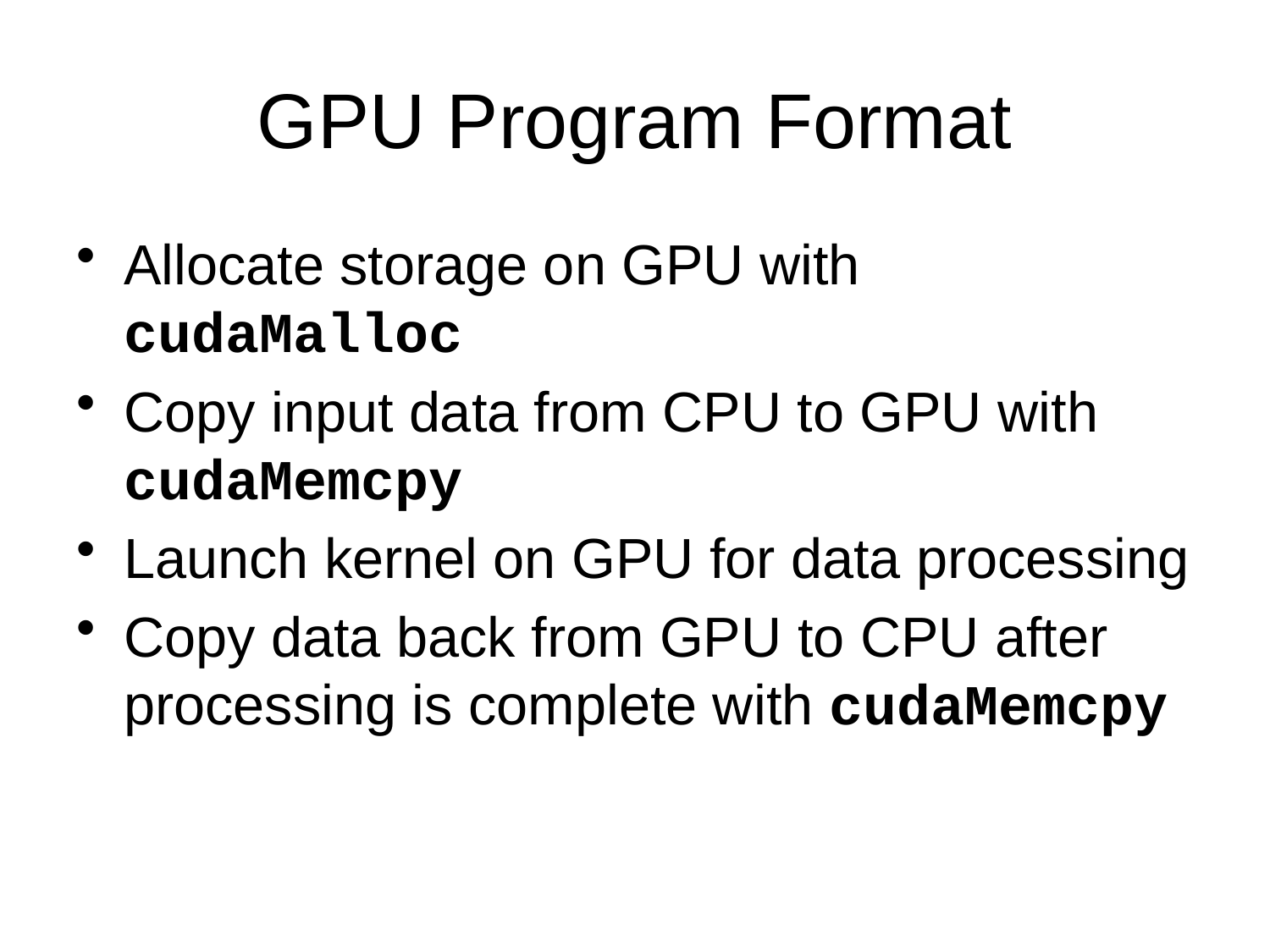

# GPU Program Format
Allocate storage on GPU with cudaMalloc
Copy input data from CPU to GPU with cudaMemcpy
Launch kernel on GPU for data processing
Copy data back from GPU to CPU after processing is complete with cudaMemcpy